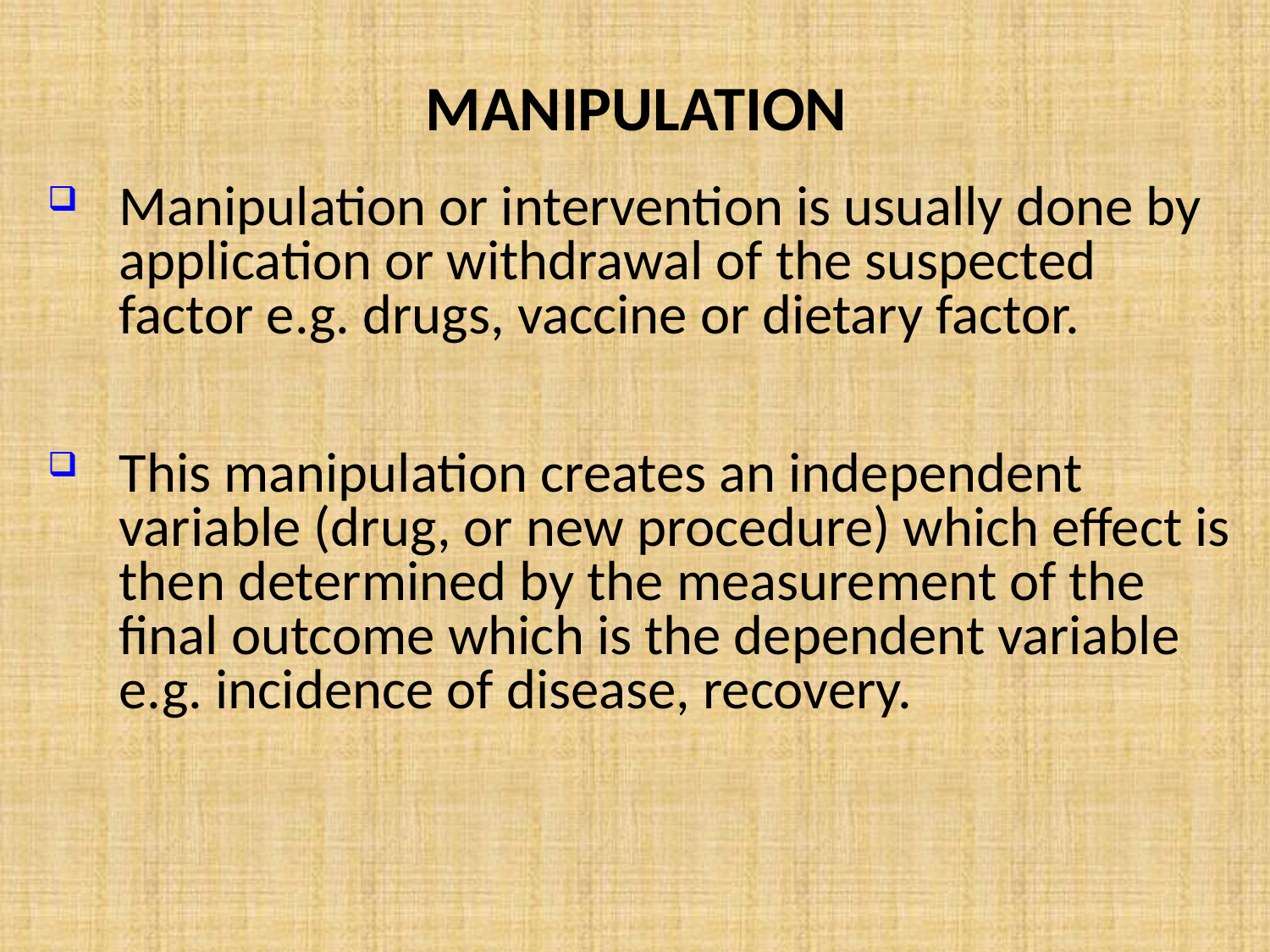

# MANIPULATION
Manipulation or intervention is usually done by application or withdrawal of the suspected factor e.g. drugs, vaccine or dietary factor.

This manipulation creates an independent variable (drug, or new procedure) which effect is then determined by the measurement of the final outcome which is the dependent variable e.g. incidence of disease, recovery.